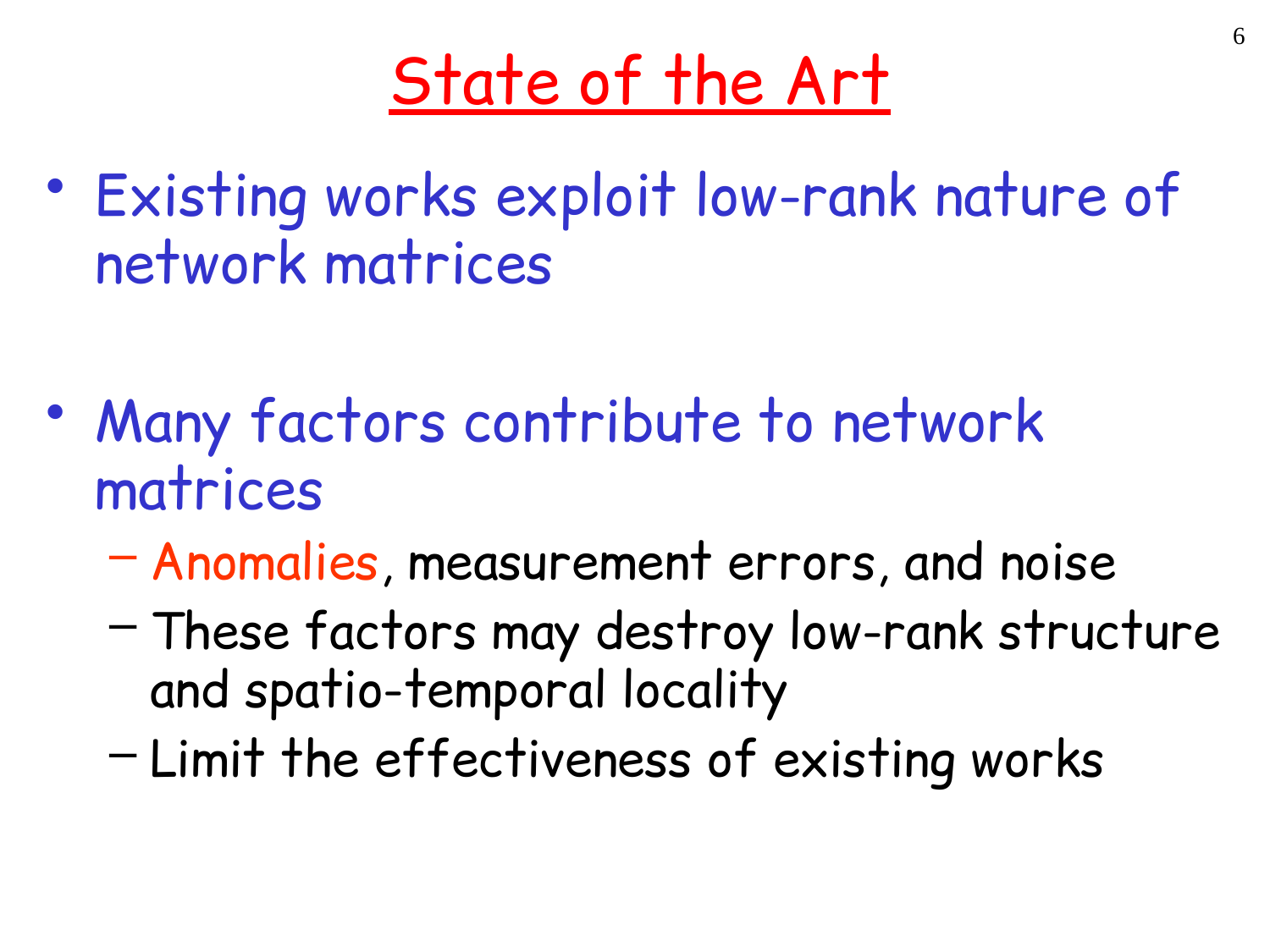

6
# State of the Art
Existing works exploit low-rank nature of network matrices

Many factors contribute to network matrices
Anomalies, measurement errors, and noise
These factors may destroy low-rank structure and spatio-temporal locality
Limit the effectiveness of existing works